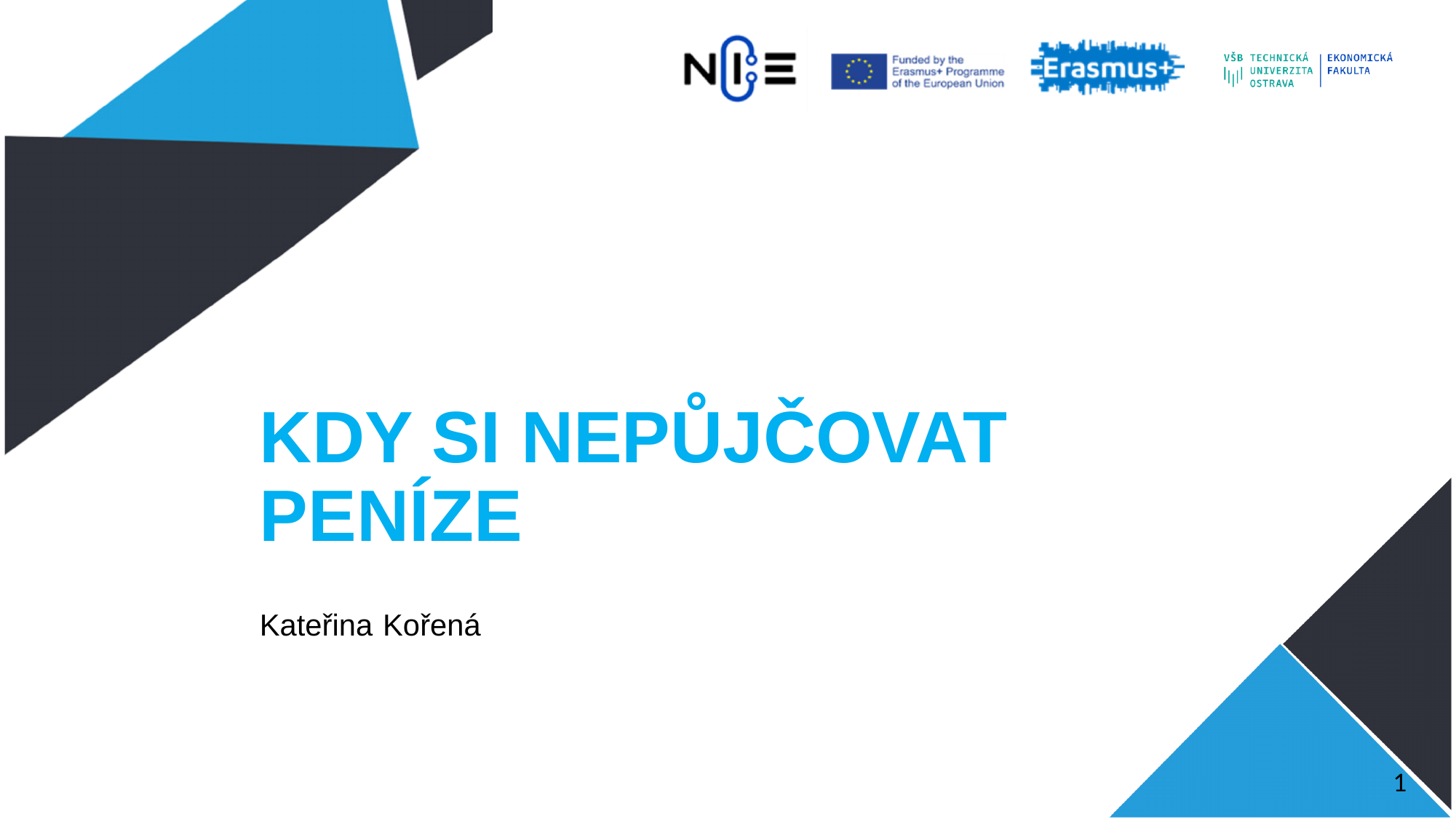

# KDY SI NEPŮJČOVAT PENÍZE
Kateřina Kořená
1